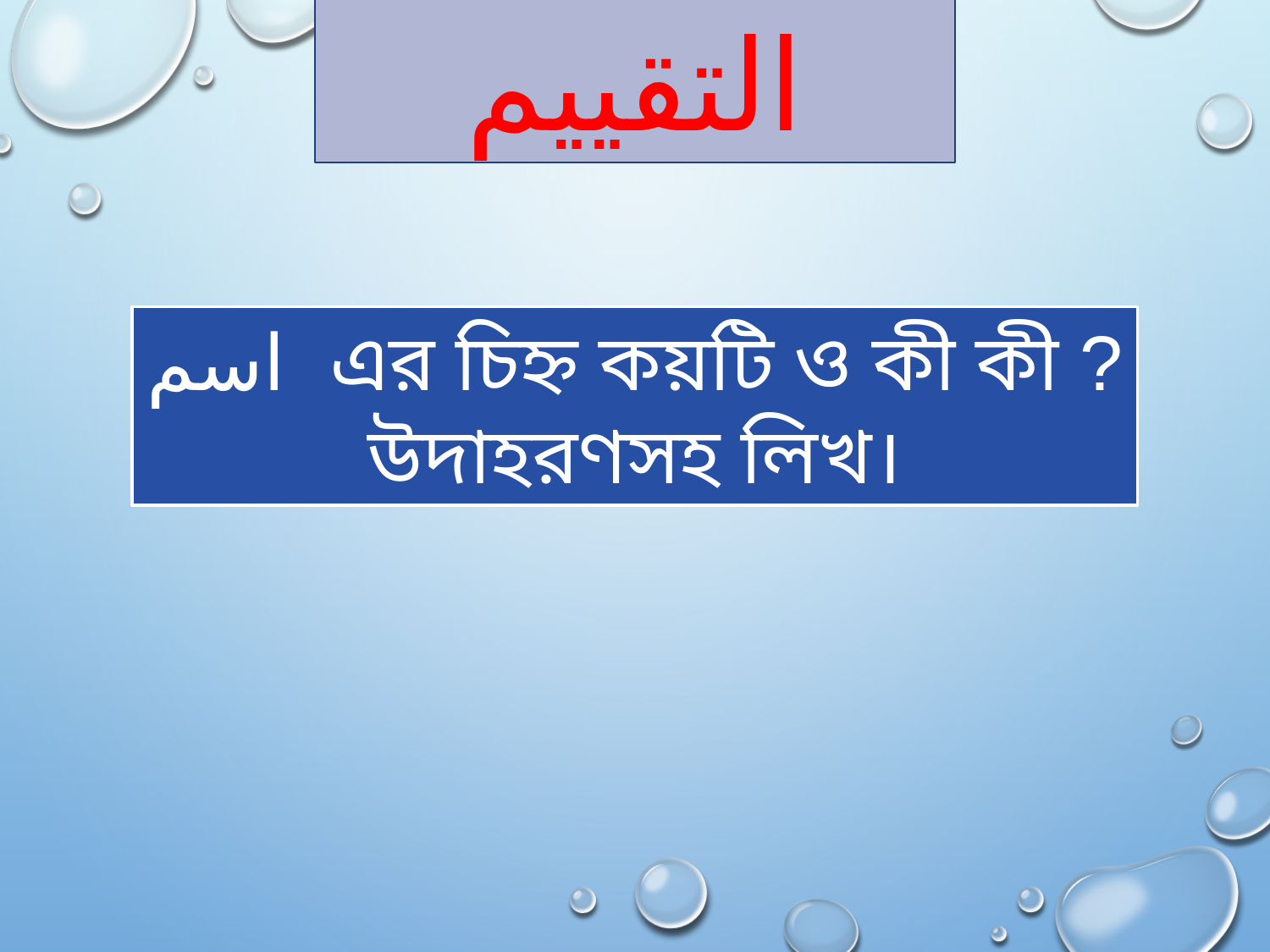

التقييم
اسم  এর চিহ্ন কয়টি ও কী কী ? উদাহরণসহ লিখ।